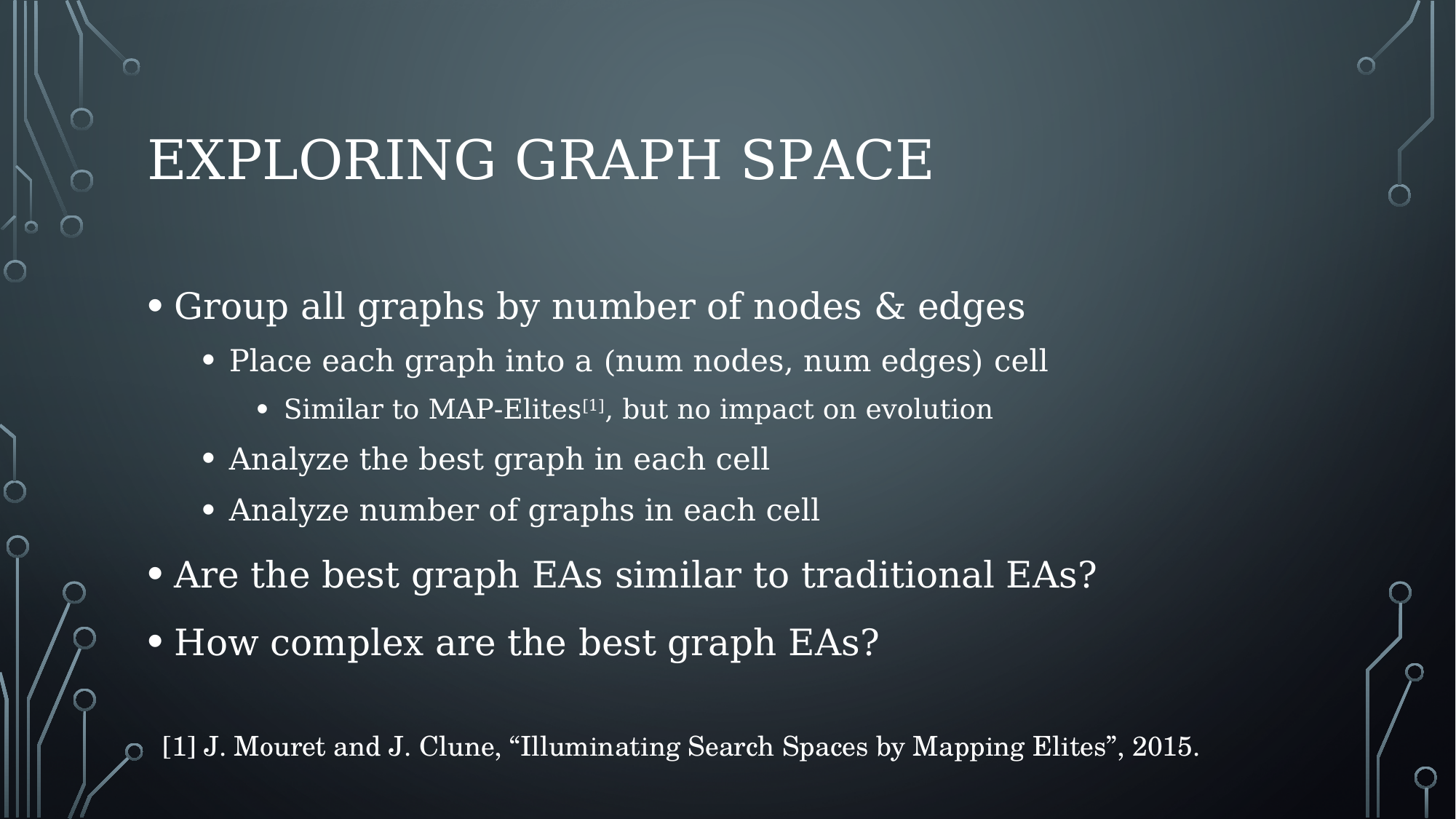

# Exploring Graph Space
Group all graphs by number of nodes & edges
Place each graph into a (num nodes, num edges) cell
Similar to MAP-Elites[1], but no impact on evolution
Analyze the best graph in each cell
Analyze number of graphs in each cell
Are the best graph EAs similar to traditional EAs?
How complex are the best graph EAs?
[1] J. Mouret and J. Clune, “Illuminating Search Spaces by Mapping Elites”, 2015.